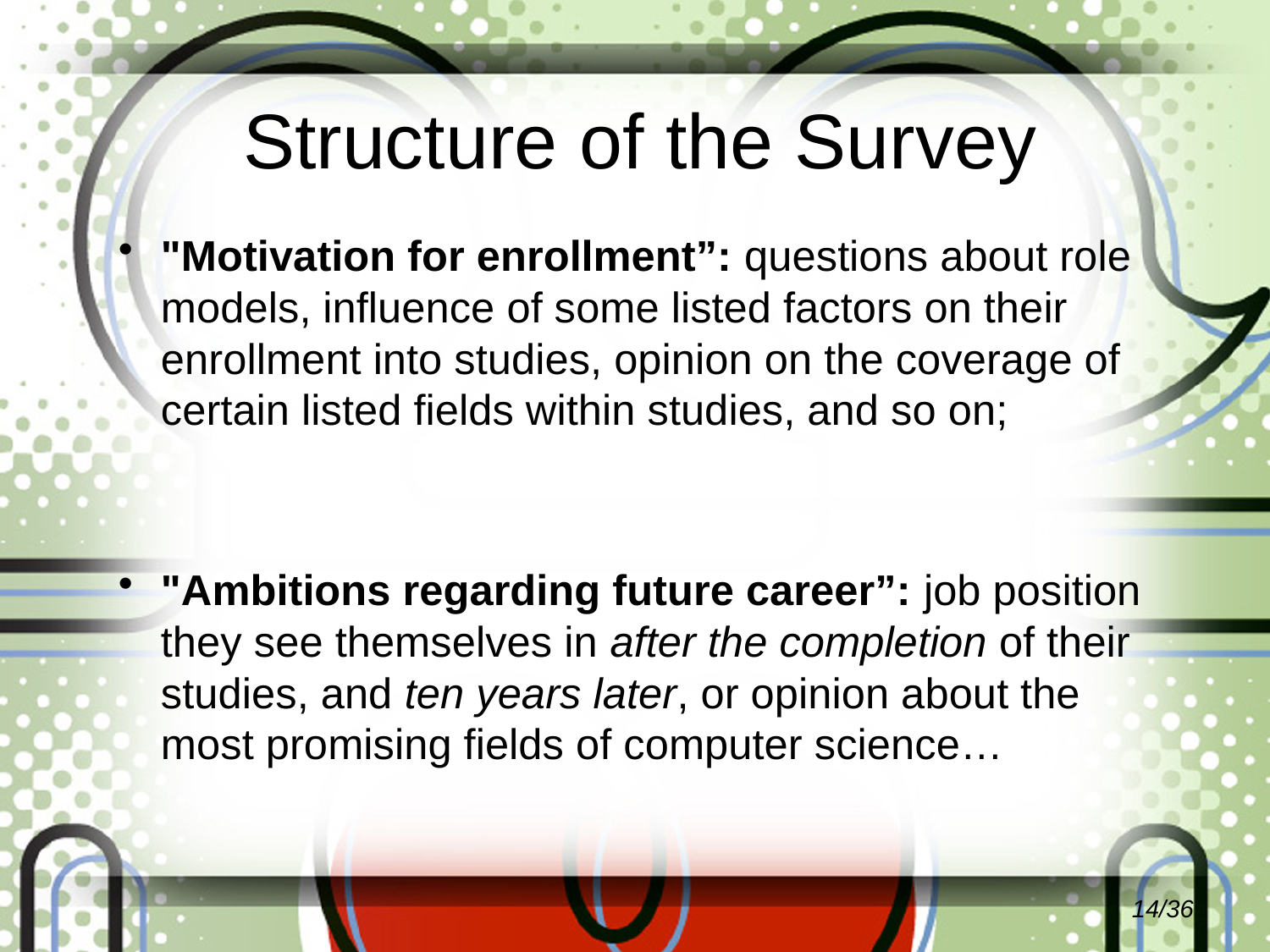

# Structure of the Survey
"Motivation for enrollment”: questions about role models, influence of some listed factors on their enrollment into studies, opinion on the coverage of certain listed fields within studies, and so on;

"Ambitions regarding future career”: job position they see themselves in after the completion of their studies, and ten years later, or opinion about the most promising fields of computer science…
14/36